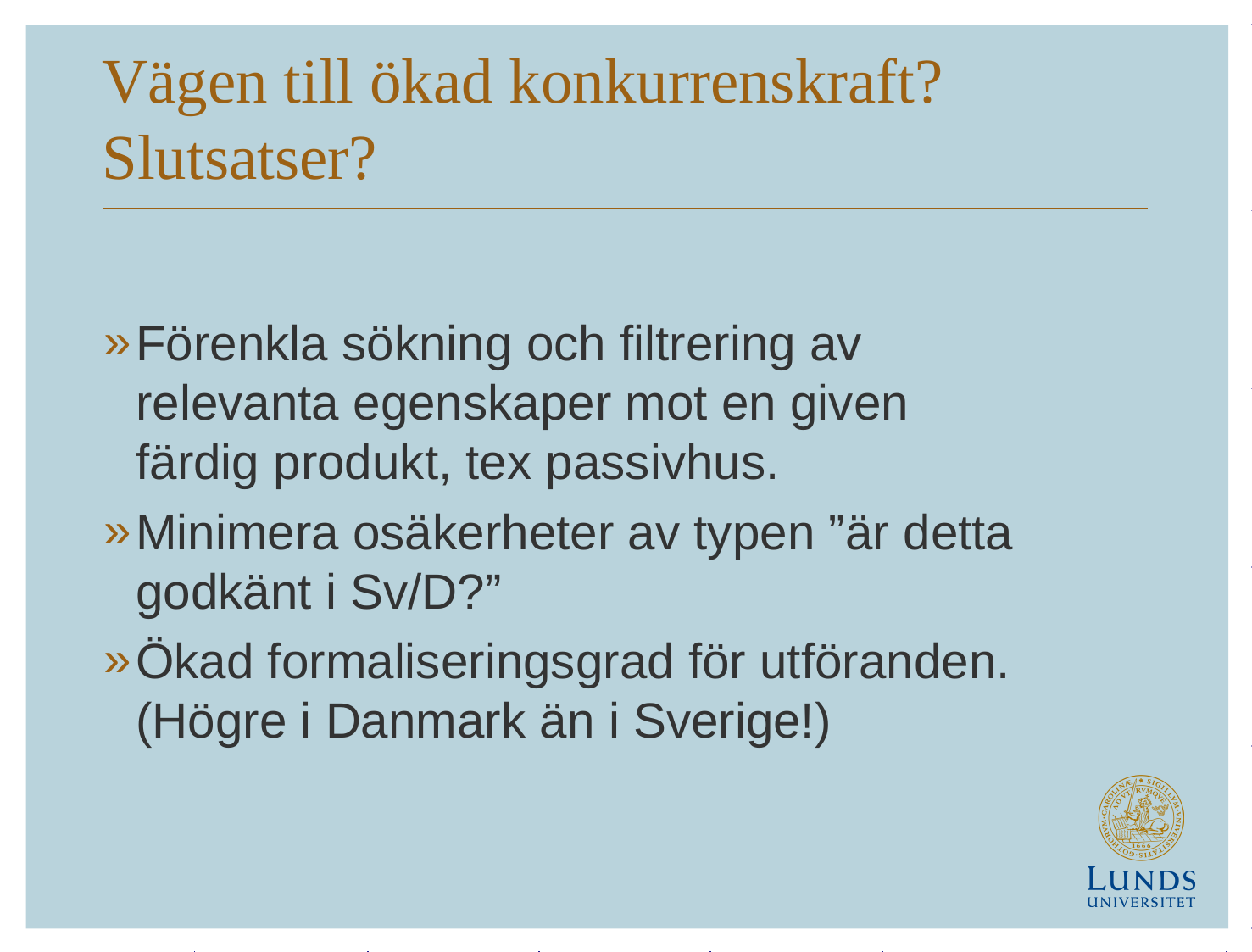

# Vägen till ökad konkurrenskraft? Slutsatser?

Förenkla sökning och filtrering av relevanta egenskaper mot en given färdig produkt, tex passivhus.
Minimera osäkerheter av typen ”är detta godkänt i Sv/D?”
Ökad formaliseringsgrad för utföranden. (Högre i Danmark än i Sverige!)